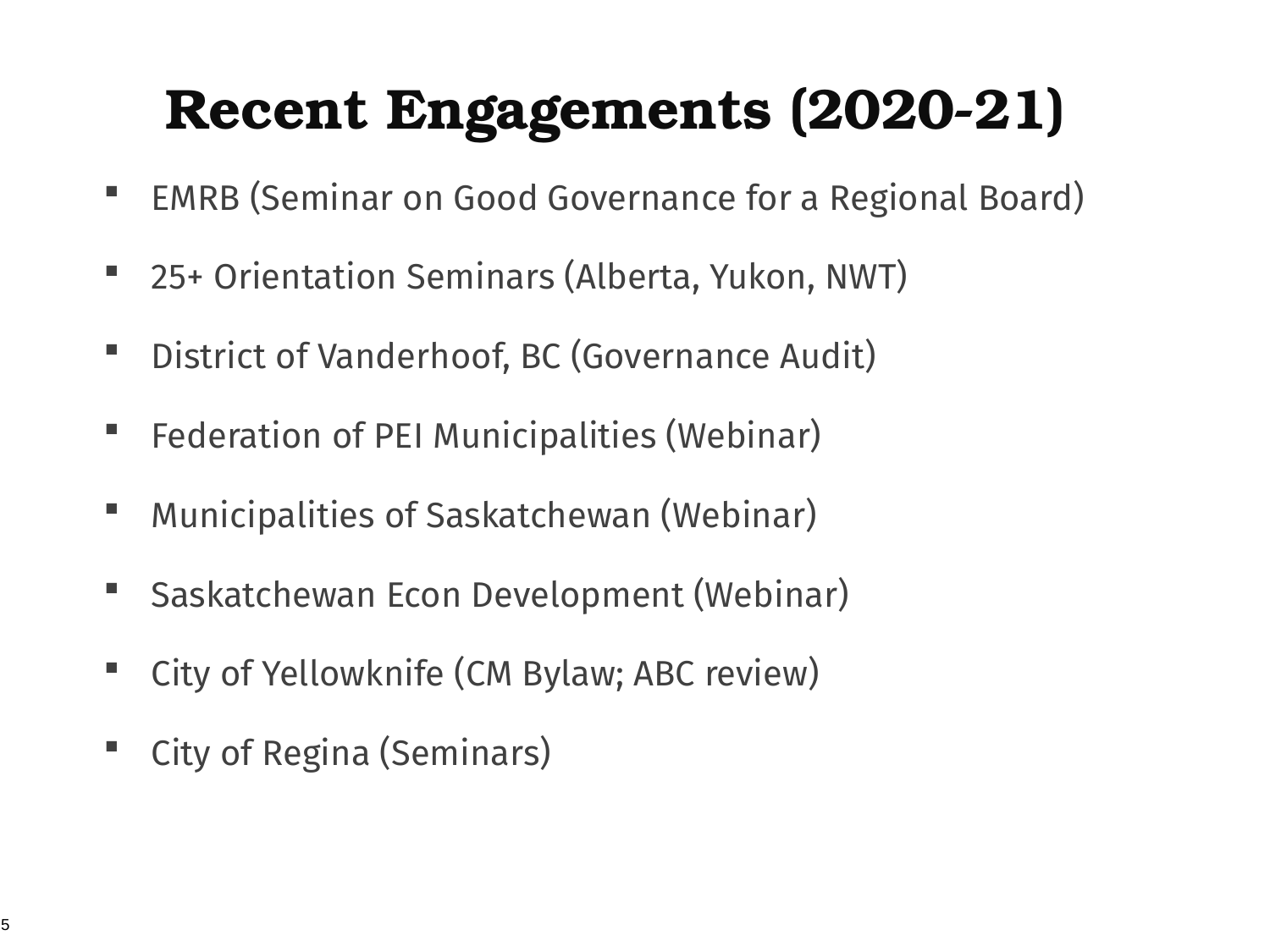

Recent Engagements (2020-21)

EMRB (Seminar on Good Governance for a Regional Board)
25+ Orientation Seminars (Alberta, Yukon, NWT)
District of Vanderhoof, BC (Governance Audit)
Federation of PEI Municipalities (Webinar)
Municipalities of Saskatchewan (Webinar)
Saskatchewan Econ Development (Webinar)
City of Yellowknife (CM Bylaw; ABC review)
City of Regina (Seminars)